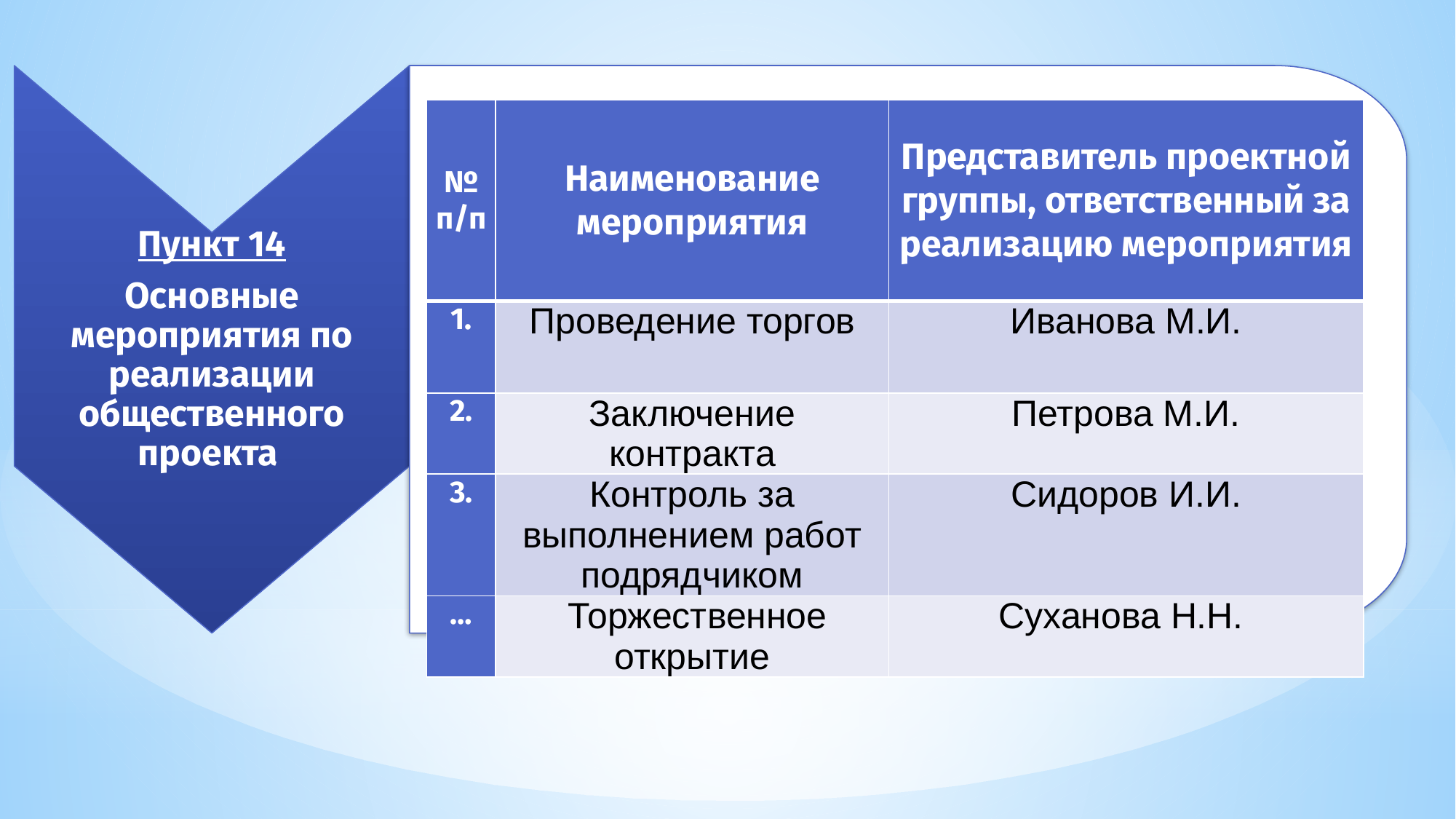

Пункт 14
Основные мероприятия по реализации общественного проекта

| № п/п | Наименование мероприятия | Представитель проектной группы, ответственный за реализацию мероприятия |
| --- | --- | --- |
| 1. | Проведение торгов | Иванова М.И. |
| 2. | Заключение контракта | Петрова М.И. |
| 3. | Контроль за выполнением работ подрядчиком | Сидоров И.И. |
| … | Торжественное открытие | Суханова Н.Н. |